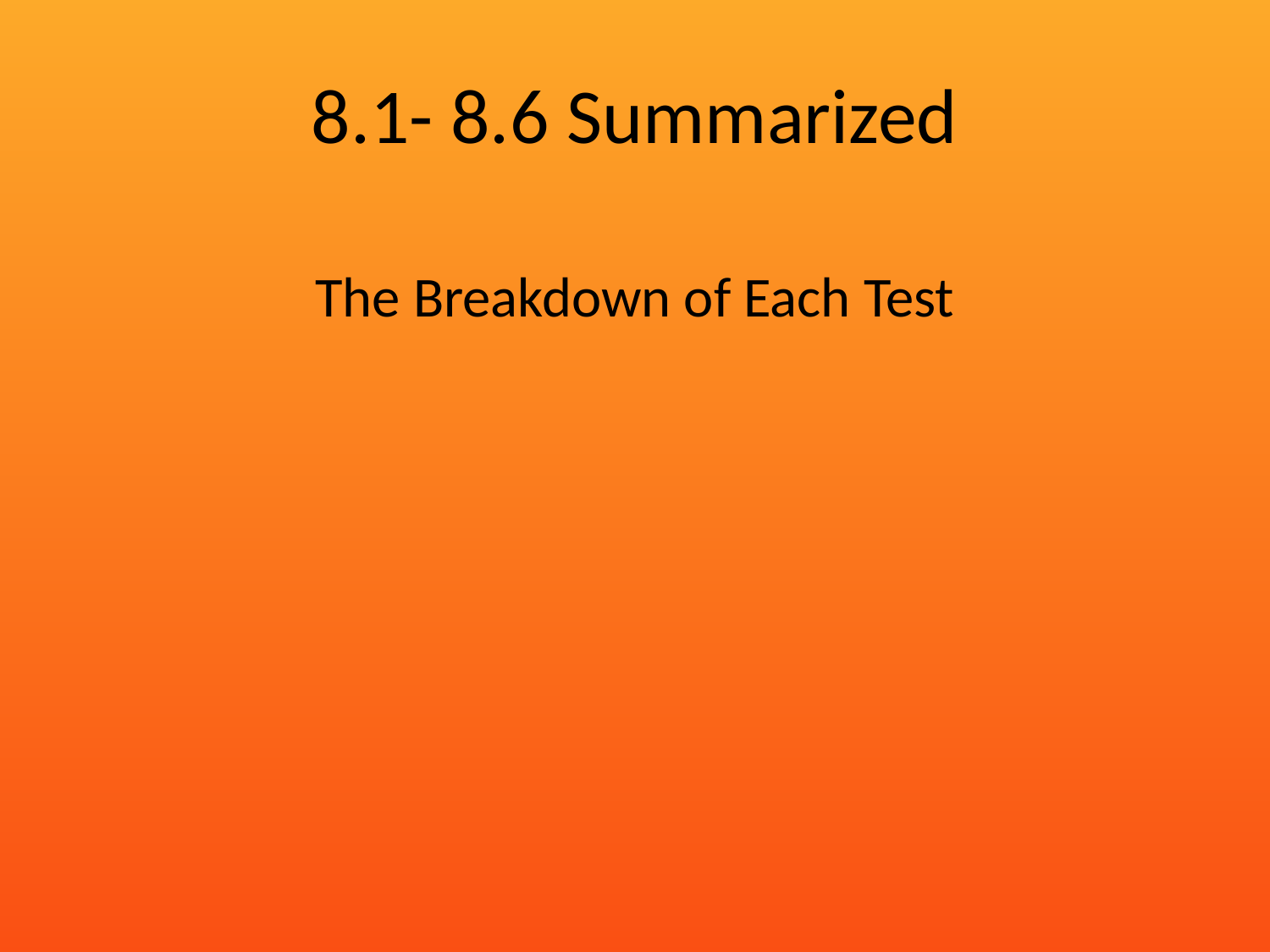

# 8.1- 8.6 Summarized
The Breakdown of Each Test